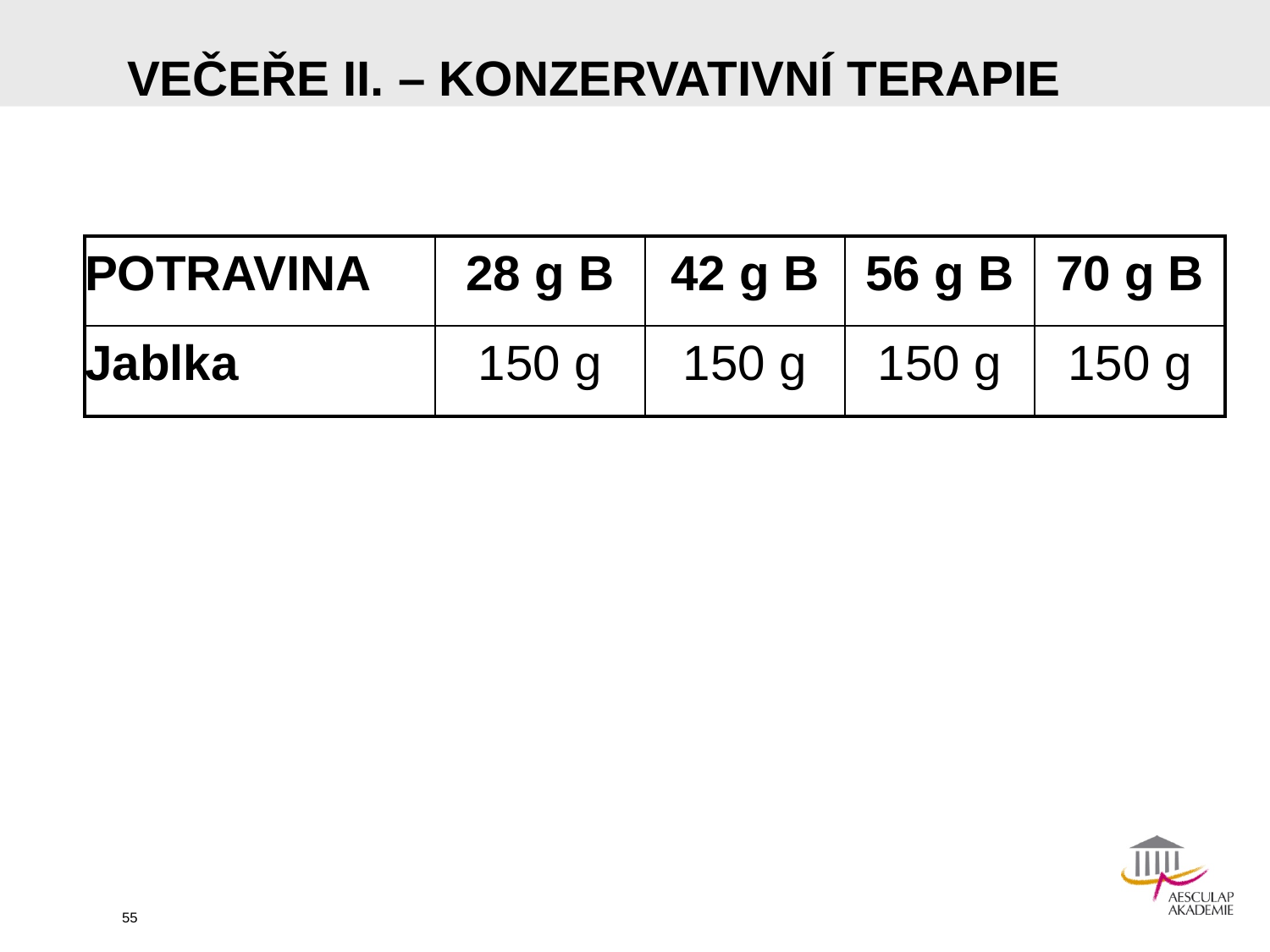

# VEČEŘE II. – KONZERVATIVNÍ TERAPIE
| POTRAVINA | 28 g B | 42 g B | 56 g B | 70 g B |
| --- | --- | --- | --- | --- |
| Jablka | 150 g | 150 g | 150 g | 150 g |
55